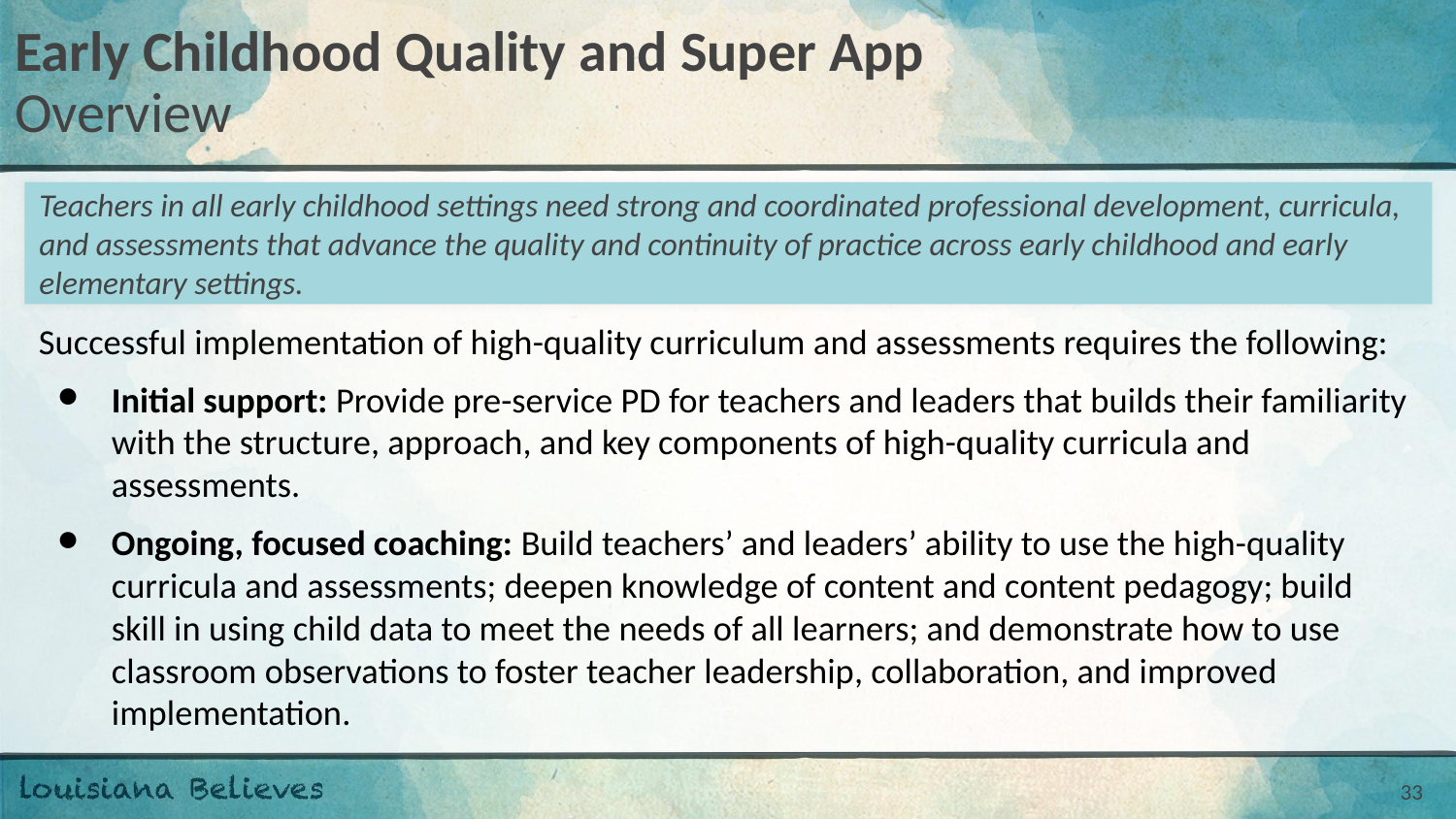

# Early Childhood Quality and Super App
Overview
Teachers in all early childhood settings need strong and coordinated professional development, curricula, and assessments that advance the quality and continuity of practice across early childhood and early elementary settings.
Successful implementation of high-quality curriculum and assessments requires the following:
Initial support: Provide pre-service PD for teachers and leaders that builds their familiarity with the structure, approach, and key components of high-quality curricula and assessments.
Ongoing, focused coaching: Build teachers’ and leaders’ ability to use the high-quality curricula and assessments; deepen knowledge of content and content pedagogy; build skill in using child data to meet the needs of all learners; and demonstrate how to use classroom observations to foster teacher leadership, collaboration, and improved implementation.